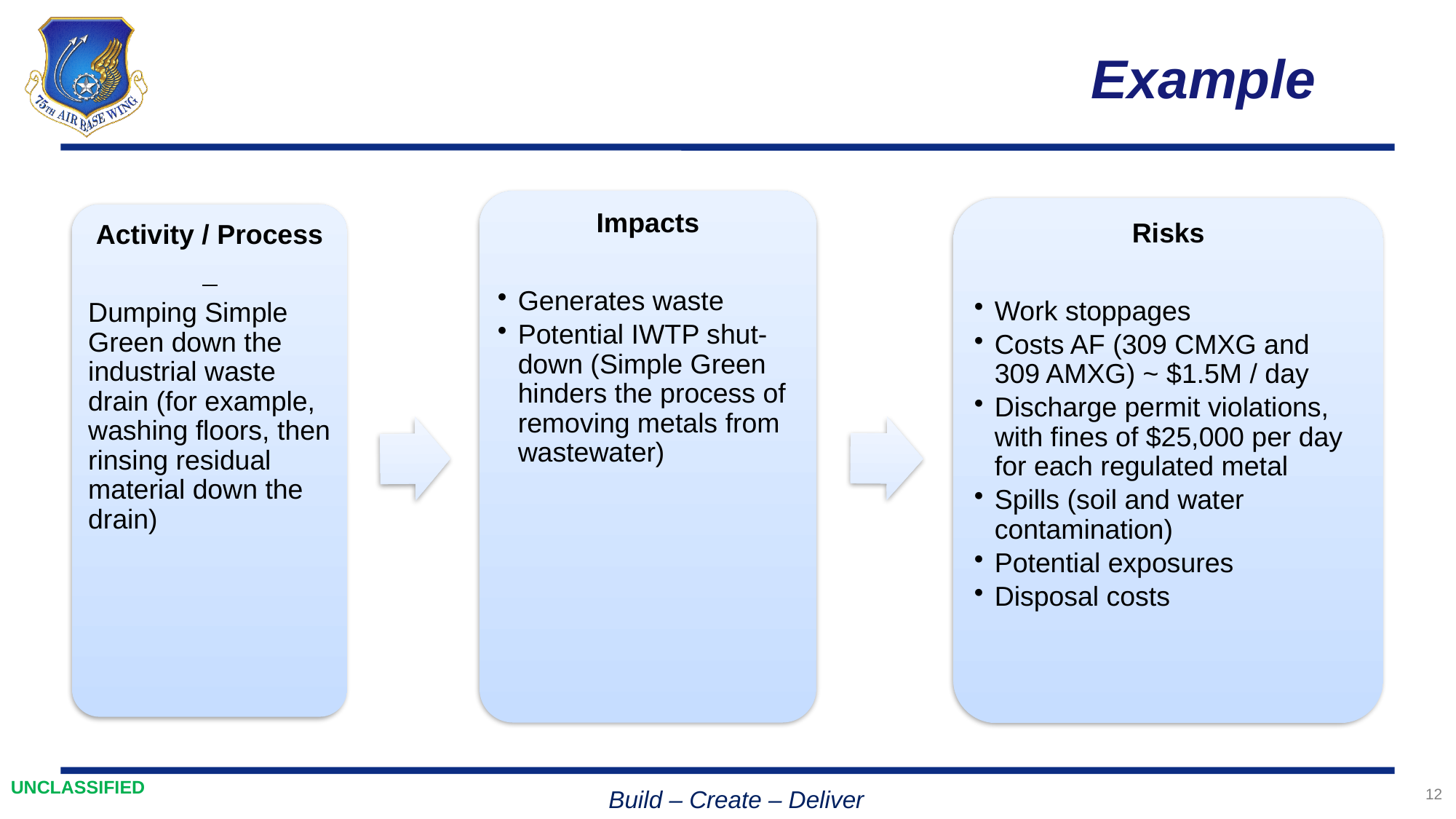

# Example

Impacts

Generates waste
Potential IWTP shut-down (Simple Green hinders the process of removing metals from wastewater)

Risks

Work stoppages
Costs AF (309 CMXG and 309 AMXG) ~ $1.5M / day
Discharge permit violations, with fines of $25,000 per day for each regulated metal
Spills (soil and water contamination)
Potential exposures
Disposal costs

Activity / Process

Dumping Simple Green down the industrial waste drain (for example, washing floors, then rinsing residual material down the drain)

12